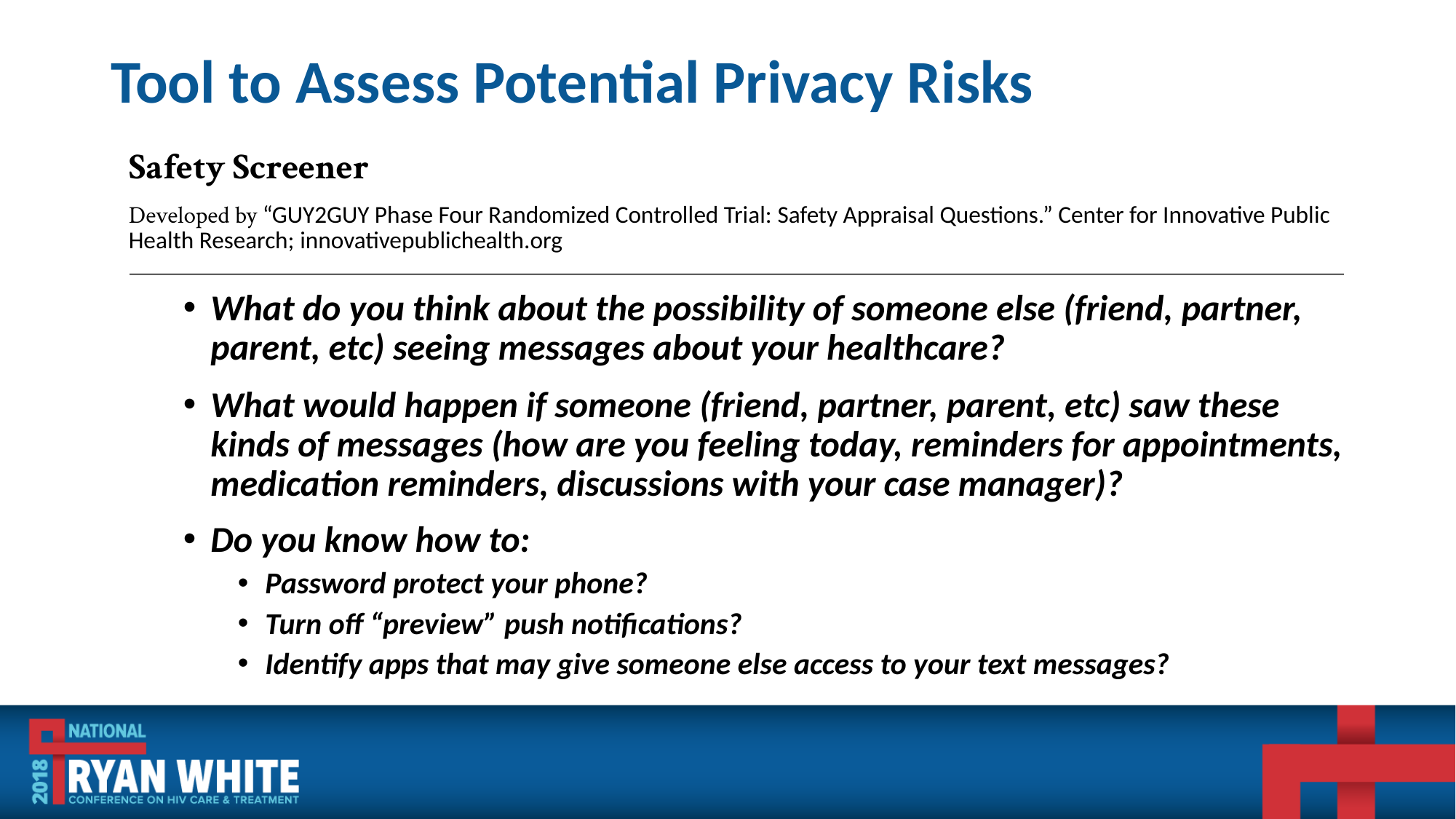

Tool to Assess Potential Privacy Risks
Safety Screener
Developed by “GUY2GUY Phase Four Randomized Controlled Trial: Safety Appraisal Questions.” Center for Innovative Public Health Research; innovativepublichealth.org

What do you think about the possibility of someone else (friend, partner, parent, etc) seeing messages about your healthcare?
What would happen if someone (friend, partner, parent, etc) saw these kinds of messages (how are you feeling today, reminders for appointments, medication reminders, discussions with your case manager)?
Do you know how to:
Password protect your phone?
Turn off “preview” push notifications?
Identify apps that may give someone else access to your text messages?